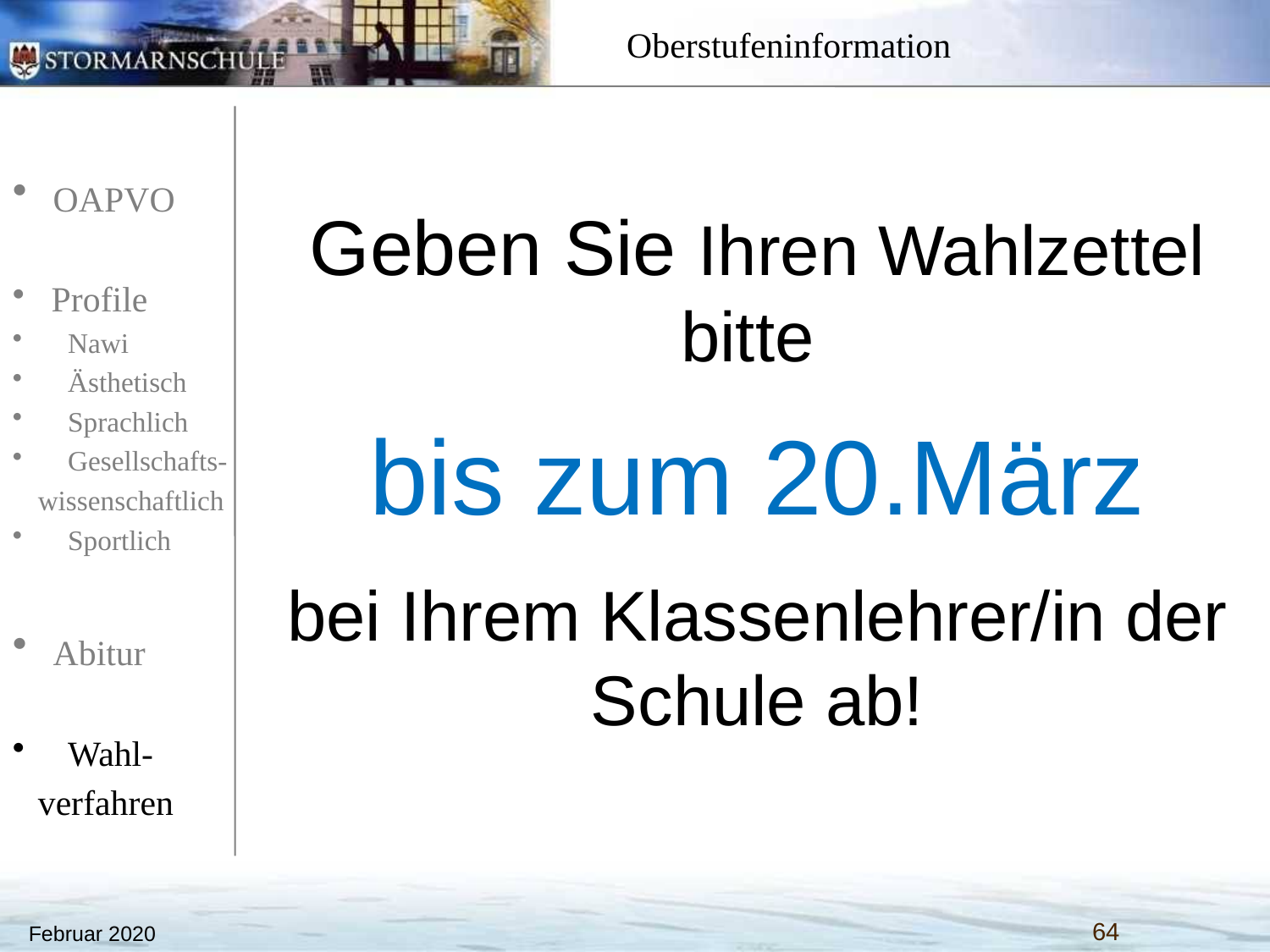

# Geben Sie Ihren Wahlzettel bitte bis zum 20.März bei Ihrem Klassenlehrer/in der Schule ab!
Februar 2020
64